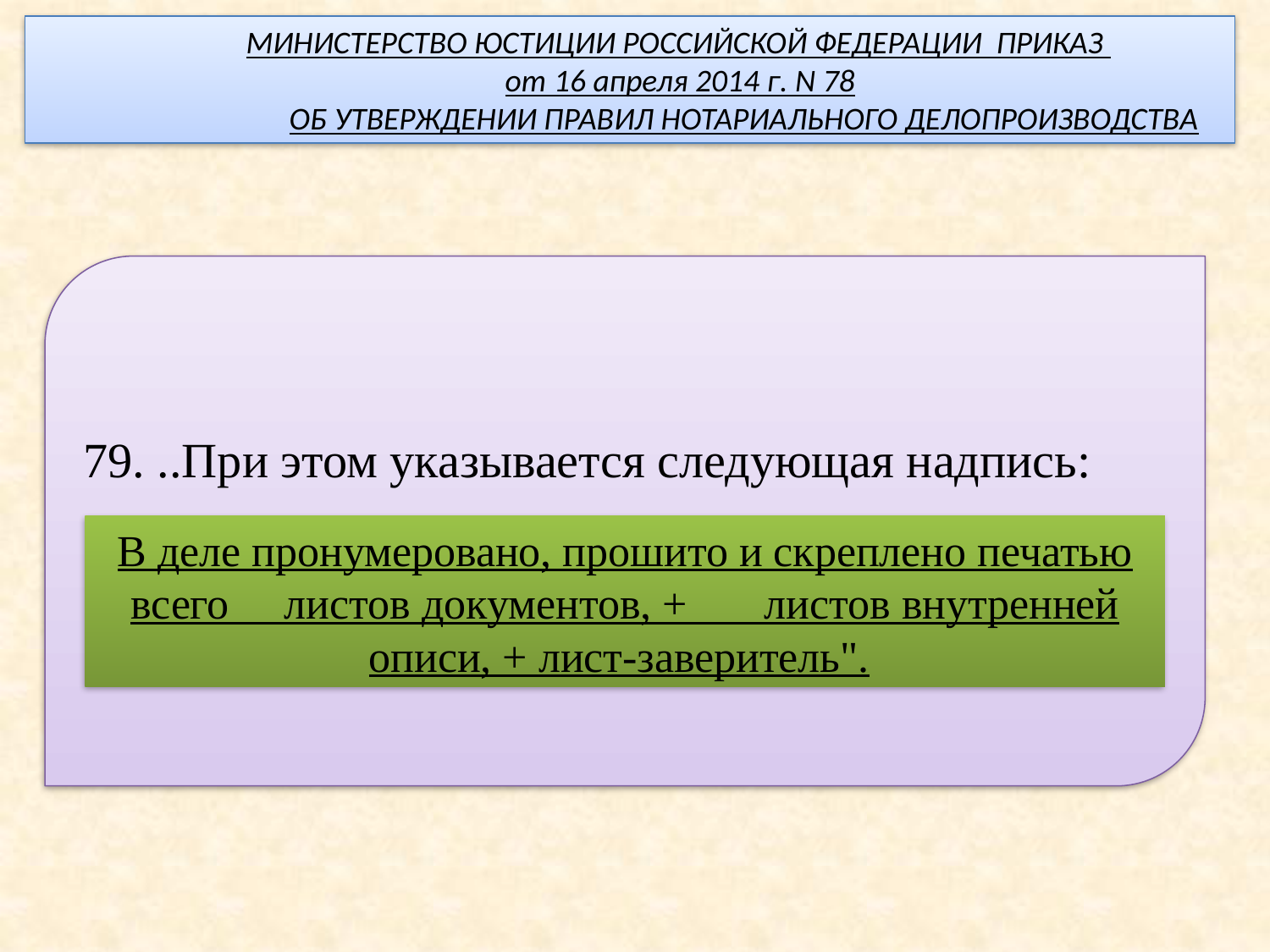

МИНИСТЕРСТВО ЮСТИЦИИ РОССИЙСКОЙ ФЕДЕРАЦИИ  ПРИКАЗ
                                                                 от 16 апреля 2014 г. N 78
                                   ОБ УТВЕРЖДЕНИИ ПРАВИЛ НОТАРИАЛЬНОГО ДЕЛОПРОИЗВОДСТВА
79. ..При этом указывается следующая надпись:
В деле пронумеровано, прошито и скреплено печатью всего __листов документов, +___ листов внутренней описи, + лист-заверитель".